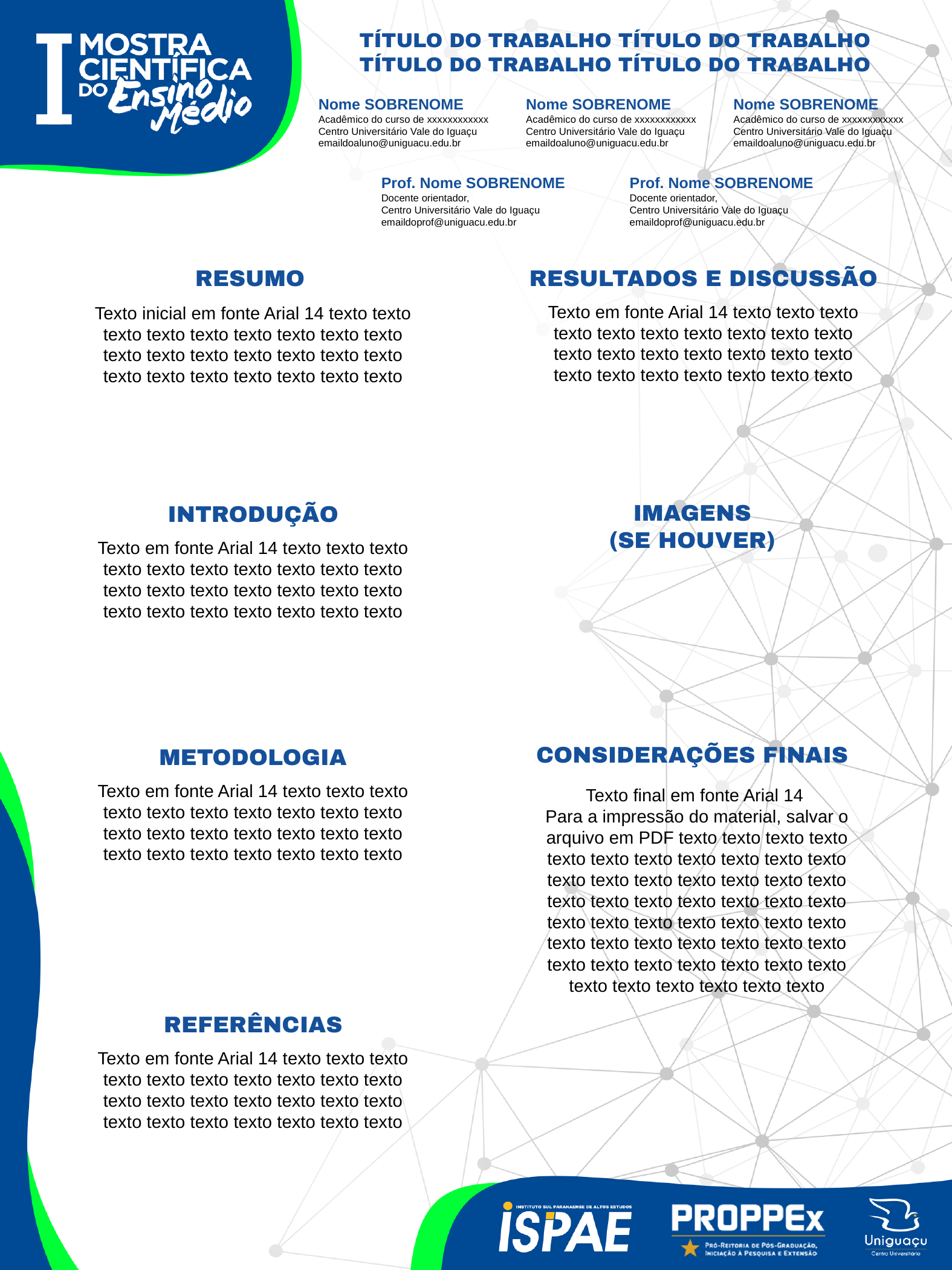

TÍTULO DO TRABALHO TÍTULO DO TRABALHO
TÍTULO DO TRABALHO TÍTULO DO TRABALHO
Nome SOBRENOME
Acadêmico do curso de xxxxxxxxxxxx
Centro Universitário Vale do Iguaçu
emaildoaluno@uniguacu.edu.br
Nome SOBRENOME
Acadêmico do curso de xxxxxxxxxxxx
Centro Universitário Vale do Iguaçu
emaildoaluno@uniguacu.edu.br
Nome SOBRENOME
Acadêmico do curso de xxxxxxxxxxxx
Centro Universitário Vale do Iguaçu
emaildoaluno@uniguacu.edu.br
Prof. Nome SOBRENOME
Docente orientador,
Centro Universitário Vale do Iguaçu
emaildoprof@uniguacu.edu.br
Prof. Nome SOBRENOME
Docente orientador,
Centro Universitário Vale do Iguaçu
emaildoprof@uniguacu.edu.br
RESUMO
RESULTADOS E DISCUSSÃO
Texto em fonte Arial 14 texto texto texto texto texto texto texto texto texto texto texto texto texto texto texto texto texto
texto texto texto texto texto texto texto
Texto inicial em fonte Arial 14 texto texto texto texto texto texto texto texto texto texto texto texto texto texto texto texto
texto texto texto texto texto texto texto
IMAGENS
(SE HOUVER)
INTRODUÇÃO
Texto em fonte Arial 14 texto texto texto texto texto texto texto texto texto texto texto texto texto texto texto texto texto
texto texto texto texto texto texto texto
IMAGEM
CONSIDERAÇÕES FINAIS
METODOLOGIA
Texto em fonte Arial 14 texto texto texto texto texto texto texto texto texto texto texto texto texto texto texto texto texto
texto texto texto texto texto texto texto
Texto final em fonte Arial 14
Para a impressão do material, salvar o arquivo em PDF texto texto texto texto texto texto texto texto texto texto texto texto texto texto texto texto texto texto texto texto texto texto texto texto texto texto texto texto texto texto texto texto texto texto texto texto texto texto texto texto texto texto texto texto texto texto texto texto texto texto texto texto

REFERÊNCIAS
Texto em fonte Arial 14 texto texto texto texto texto texto texto texto texto texto texto texto texto texto texto texto texto
texto texto texto texto texto texto texto